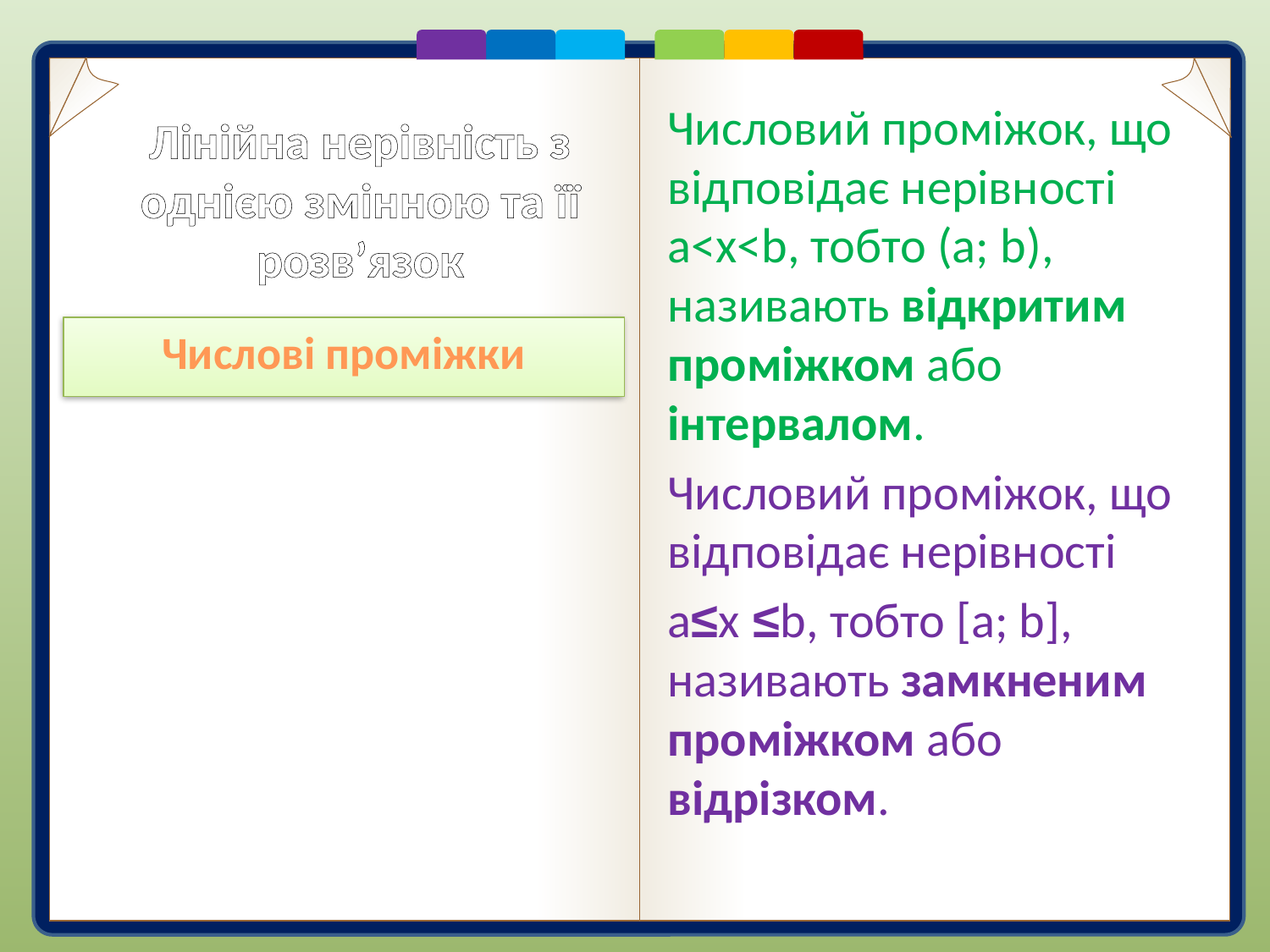

Числовий проміжок, що відповідає нерівності a<x<b, тобто (a; b), називають відкритим проміжком або інтервалом.
Числовий проміжок, що відповідає нерівності
a≤x ≤b, тобто [a; b], називають замкненим проміжком або відрізком.

# Лінійна нерівність з однією змінною та її розв’язок

Числові проміжки